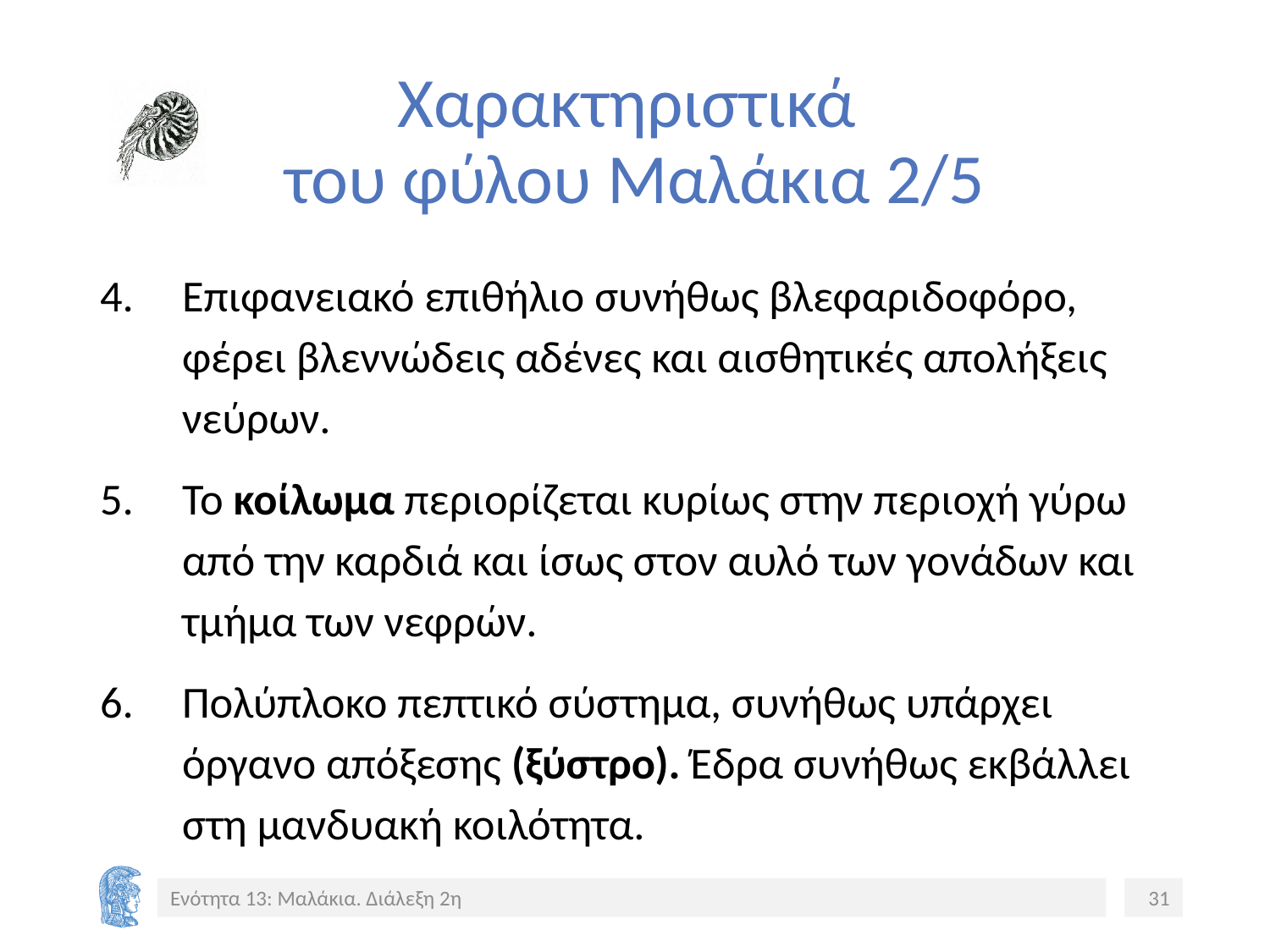

# Χαρακτηριστικά του φύλου Μαλάκια 2/5
Επιφανειακό επιθήλιο συνήθως βλεφαριδοφόρο, φέρει βλεννώδεις αδένες και αισθητικές απολήξεις νεύρων.
Το κοίλωμα περιορίζεται κυρίως στην περιοχή γύρω από την καρδιά και ίσως στον αυλό των γονάδων και τμήμα των νεφρών.
Πολύπλοκο πεπτικό σύστημα, συνήθως υπάρχει όργανο απόξεσης (ξύστρο). Έδρα συνήθως εκβάλλει στη μανδυακή κοιλότητα.

Ενότητα 13: Μαλάκια. Διάλεξη 2η
31